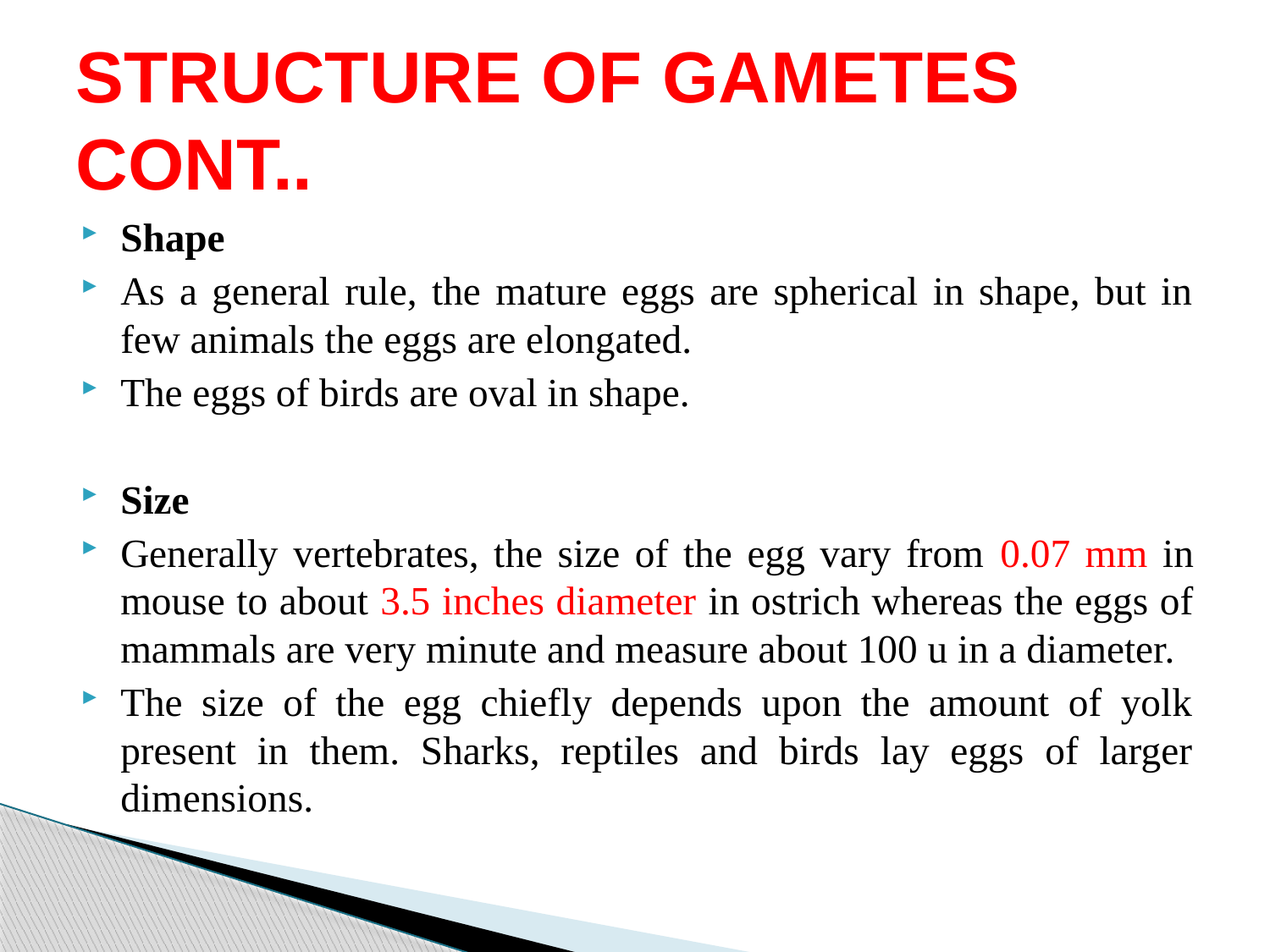

# STRUCTURE OF GAMETES CONT..
Shape
As a general rule, the mature eggs are spherical in shape, but in few animals the eggs are elongated.
The eggs of birds are oval in shape.

Size
Generally vertebrates, the size of the egg vary from 0.07 mm in mouse to about 3.5 inches diameter in ostrich whereas the eggs of mammals are very minute and measure about 100 u in a diameter.
The size of the egg chiefly depends upon the amount of yolk present in them. Sharks, reptiles and birds lay eggs of larger dimensions.